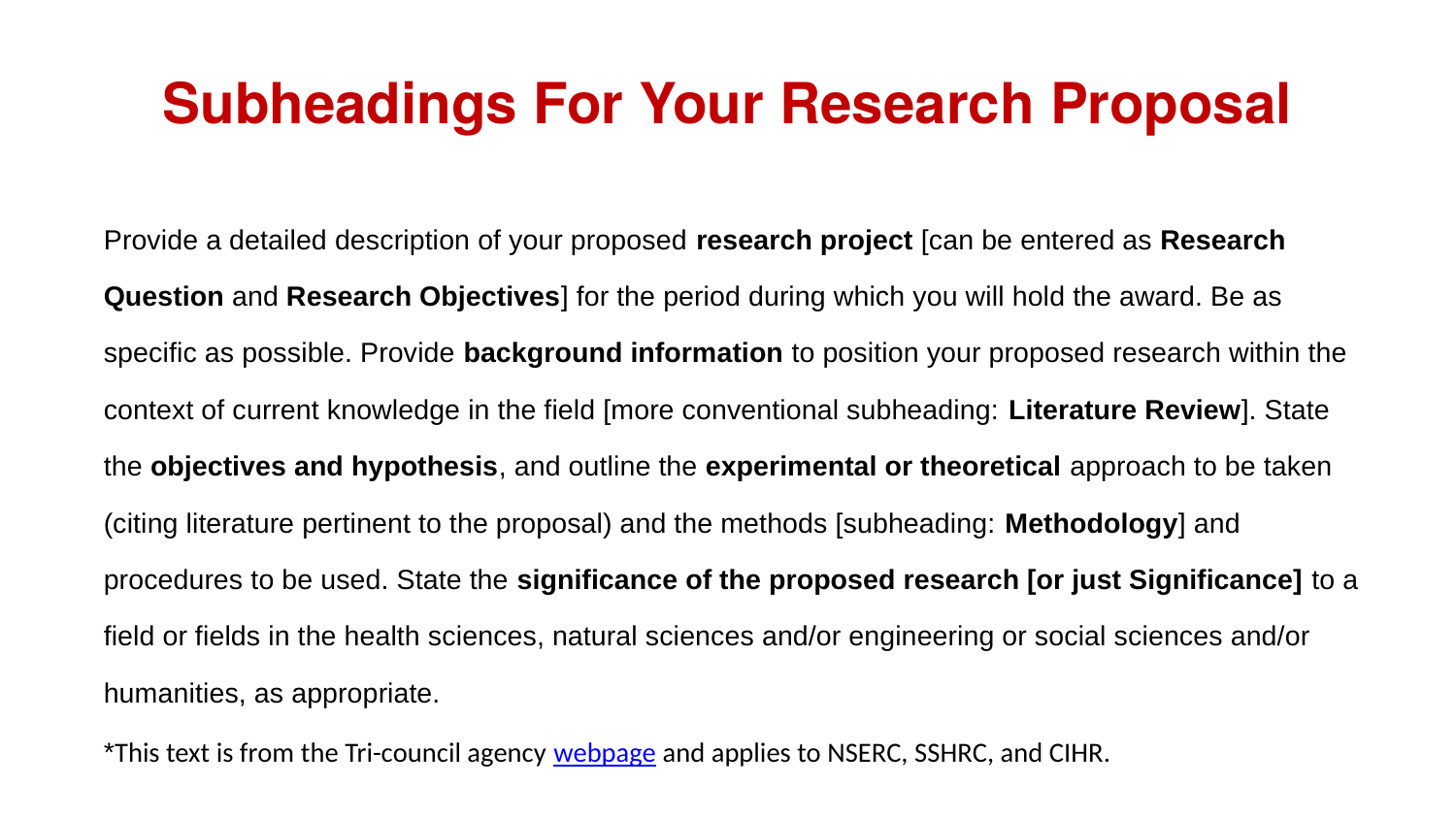

# Subheadings For Your Research Proposal
Provide a detailed description of your proposed research project [can be entered as Research Question and Research Objectives] for the period during which you will hold the award. Be as specific as possible. Provide background information to position your proposed research within the context of current knowledge in the field [more conventional subheading: Literature Review]. State the objectives and hypothesis, and outline the experimental or theoretical approach to be taken (citing literature pertinent to the proposal) and the methods [subheading: Methodology] and procedures to be used. State the significance of the proposed research [or just Significance] to a field or fields in the health sciences, natural sciences and/or engineering or social sciences and/or humanities, as appropriate.
*This text is from the Tri-council agency webpage and applies to NSERC, SSHRC, and CIHR.